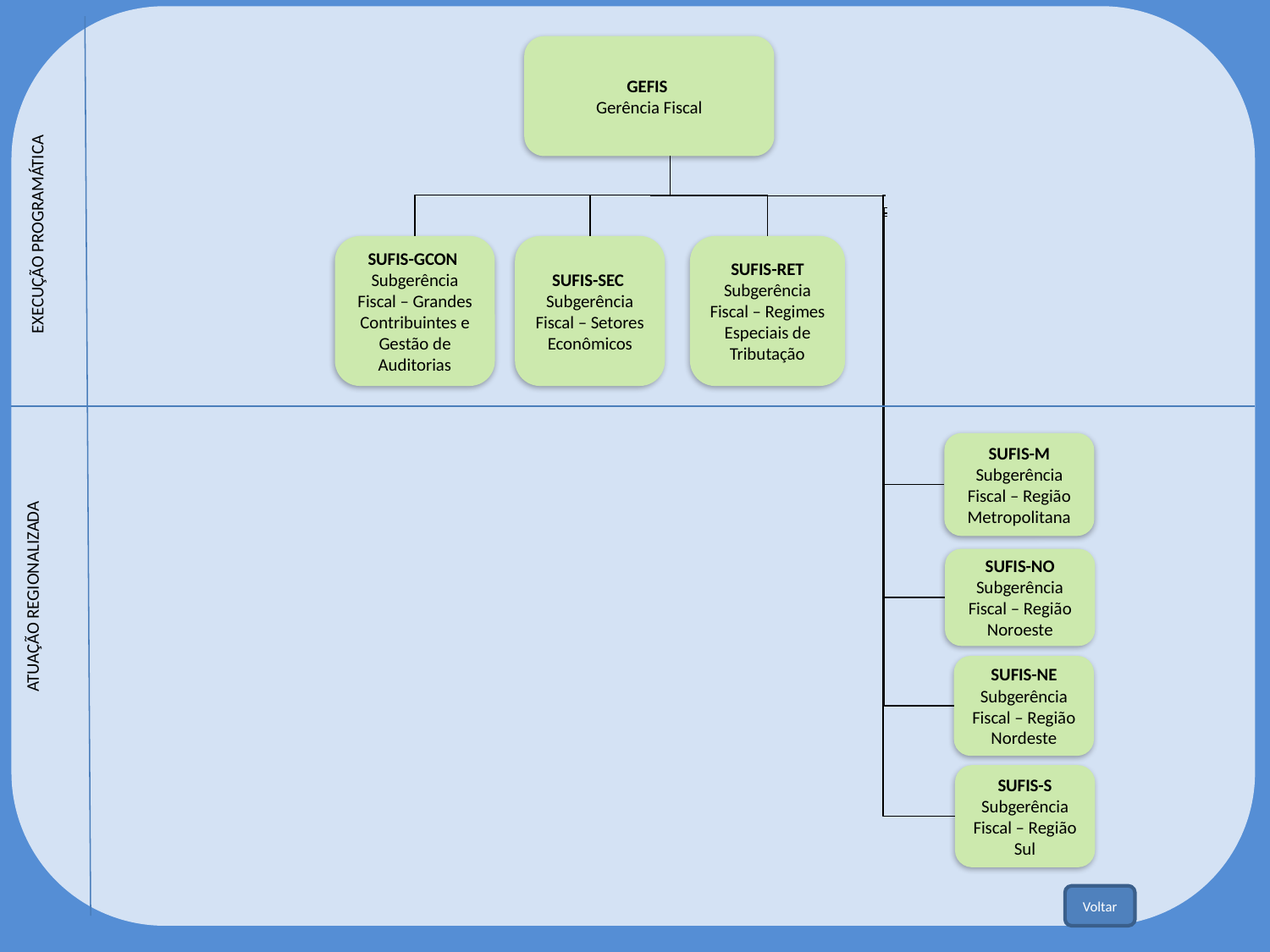

GEFIS
Gerência Fiscal
EXECUÇÃO PROGRAMÁTICA
SUFIS-GCON
Subgerência Fiscal – Grandes Contribuintes e Gestão de Auditorias
SUFIS-SEC
Subgerência Fiscal – Setores Econômicos
SUFIS-RET
Subgerência Fiscal – Regimes Especiais de Tributação
ATUAÇÃO REGIONALIZADA
SUFIS-M
Subgerência Fiscal – Região Metropolitana
SUFIS-NO
Subgerência Fiscal – Região Noroeste
SUFIS-NE
Subgerência Fiscal – Região Nordeste
SUFIS-S
Subgerência Fiscal – Região Sul
Voltar